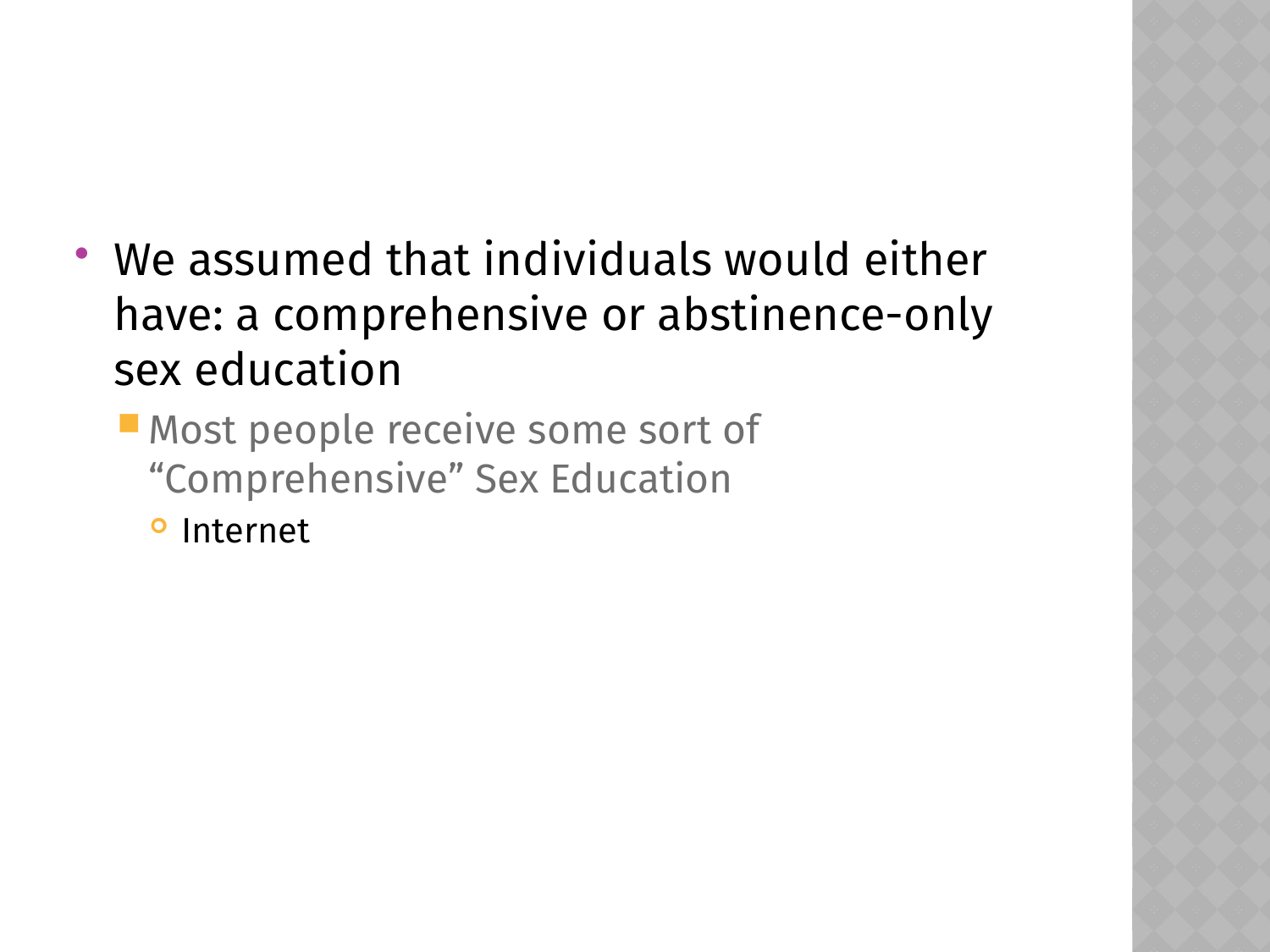

#
We assumed that individuals would either have: a comprehensive or abstinence-only sex education
Most people receive some sort of “Comprehensive” Sex Education
Internet